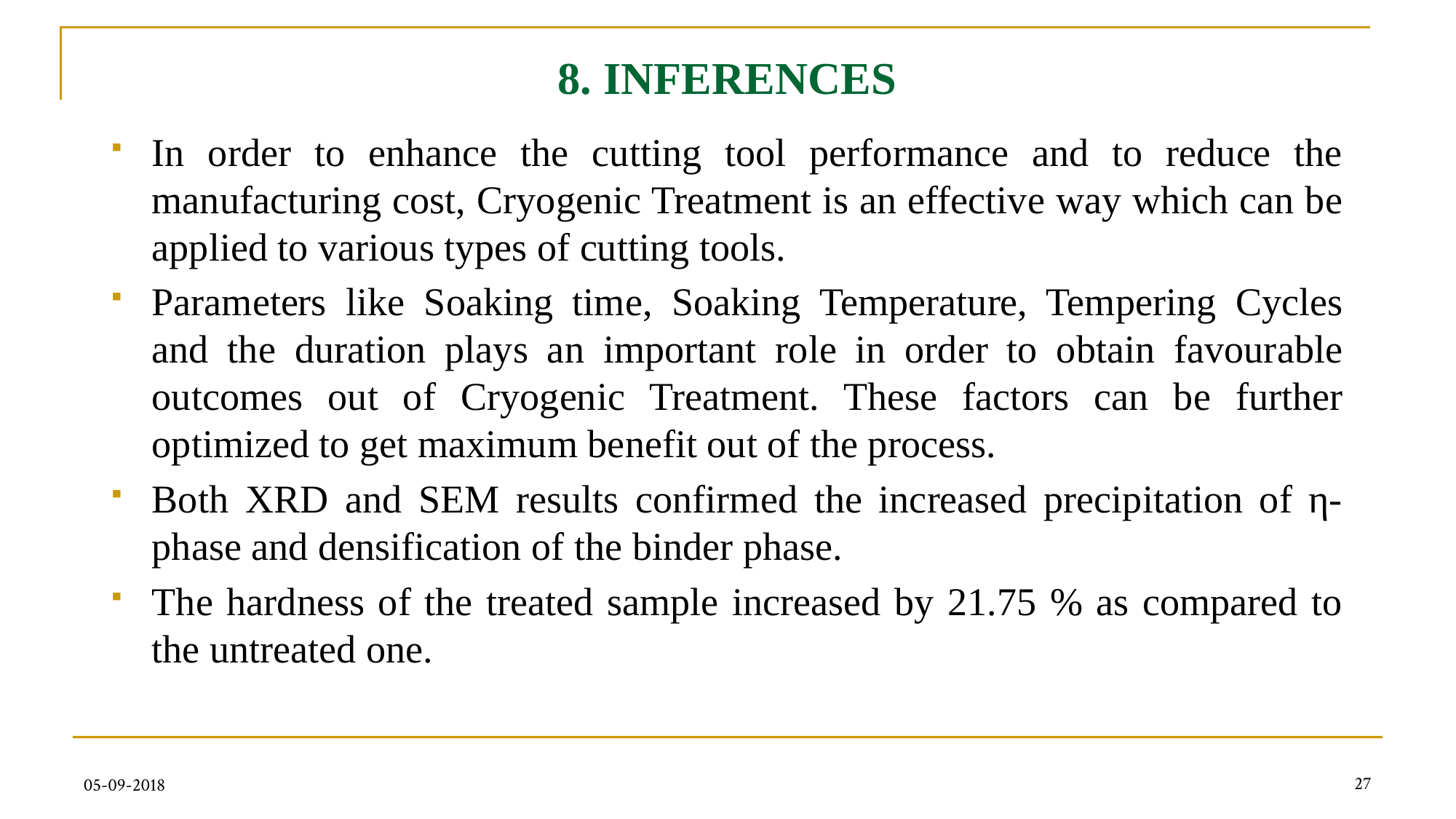

# 8. INFERENCES
In order to enhance the cutting tool performance and to reduce the manufacturing cost, Cryogenic Treatment is an effective way which can be applied to various types of cutting tools.
Parameters like Soaking time, Soaking Temperature, Tempering Cycles and the duration plays an important role in order to obtain favourable outcomes out of Cryogenic Treatment. These factors can be further optimized to get maximum benefit out of the process.
Both XRD and SEM results confirmed the increased precipitation of η-phase and densification of the binder phase.
The hardness of the treated sample increased by 21.75 % as compared to the untreated one.
05-09-2018
27